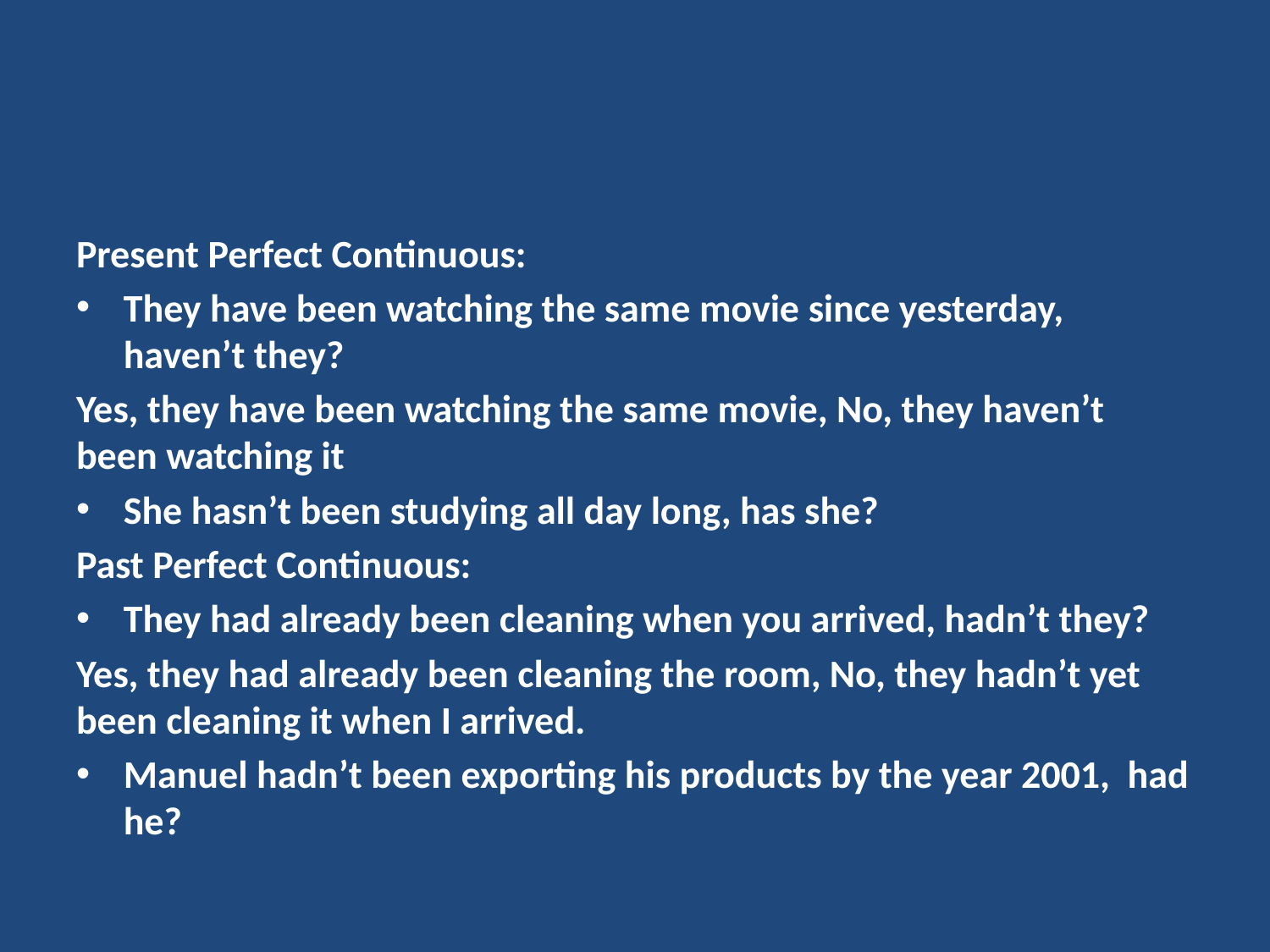

#
Present Perfect Continuous:
They have been watching the same movie since yesterday, haven’t they?
Yes, they have been watching the same movie, No, they haven’t been watching it
She hasn’t been studying all day long, has she?
Past Perfect Continuous:
They had already been cleaning when you arrived, hadn’t they?
Yes, they had already been cleaning the room, No, they hadn’t yet been cleaning it when I arrived.
Manuel hadn’t been exporting his products by the year 2001,  had he?